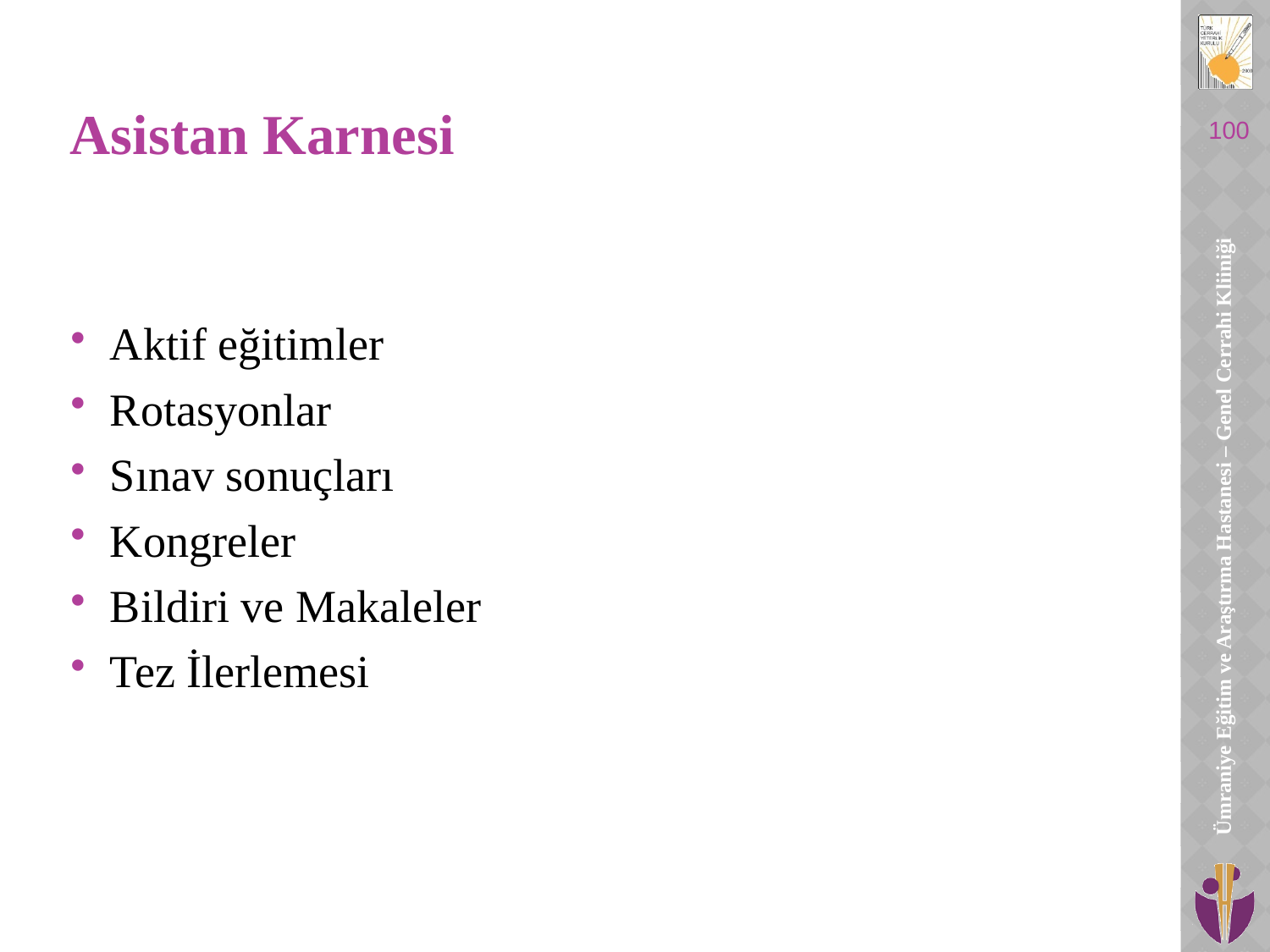

# Asistan Karnesi
100
Aktif eğitimler
Rotasyonlar
Sınav sonuçları
Kongreler
Bildiri ve Makaleler
Tez İlerlemesi